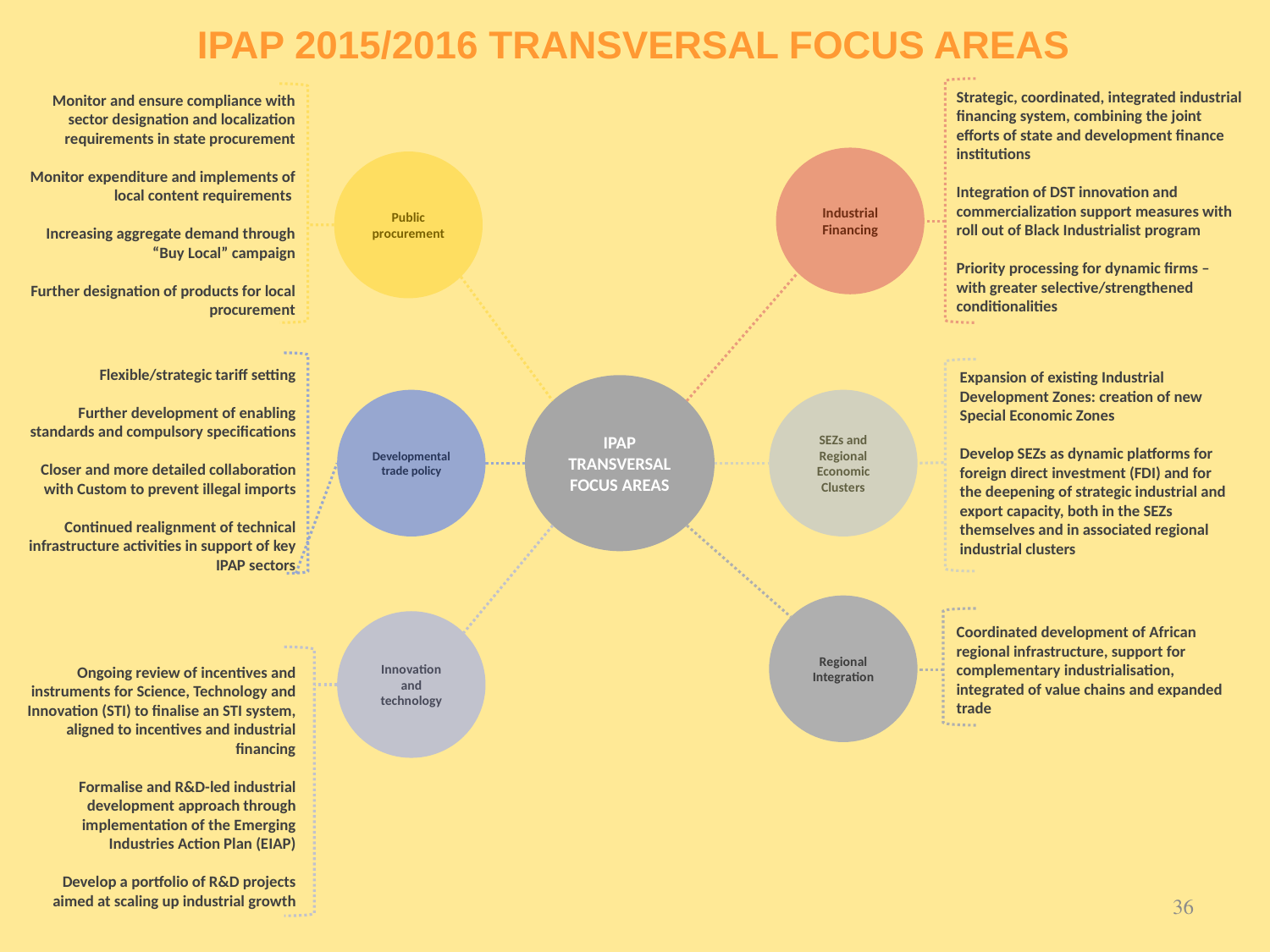

IPAP 2015/2016 TRANSVERSAL FOCUS AREAS

Strategic, coordinated, integrated industrial financing system, combining the joint efforts of state and development finance institutions

Integration of DST innovation and commercialization support measures with roll out of Black Industrialist program

Priority processing for dynamic firms – with greater selective/strengthened conditionalities

Monitor and ensure compliance with sector designation and localization requirements in state procurement

Monitor expenditure and implements of local content requirements

Increasing aggregate demand through “Buy Local” campaign

Further designation of products for local procurement

Industrial Financing
Public procurement

Flexible/strategic tariff setting

Further development of enabling standards and compulsory specifications

Closer and more detailed collaboration with Custom to prevent illegal imports

Continued realignment of technical infrastructure activities in support of key IPAP sectors

Expansion of existing Industrial Development Zones: creation of new Special Economic Zones

Develop SEZs as dynamic platforms for foreign direct investment (FDI) and for the deepening of strategic industrial and export capacity, both in the SEZs themselves and in associated regional industrial clusters
IPAP TRANSVERSAL FOCUS AREAS
Developmental trade policy
SEZs and Regional Economic Clusters
Regional Integration

Innovation and technology
Coordinated development of African regional infrastructure, support for complementary industrialisation, integrated of value chains and expanded trade

Ongoing review of incentives and instruments for Science, Technology and Innovation (STI) to finalise an STI system, aligned to incentives and industrial financing

Formalise and R&D-led industrial development approach through implementation of the Emerging Industries Action Plan (EIAP)

Develop a portfolio of R&D projects aimed at scaling up industrial growth

36